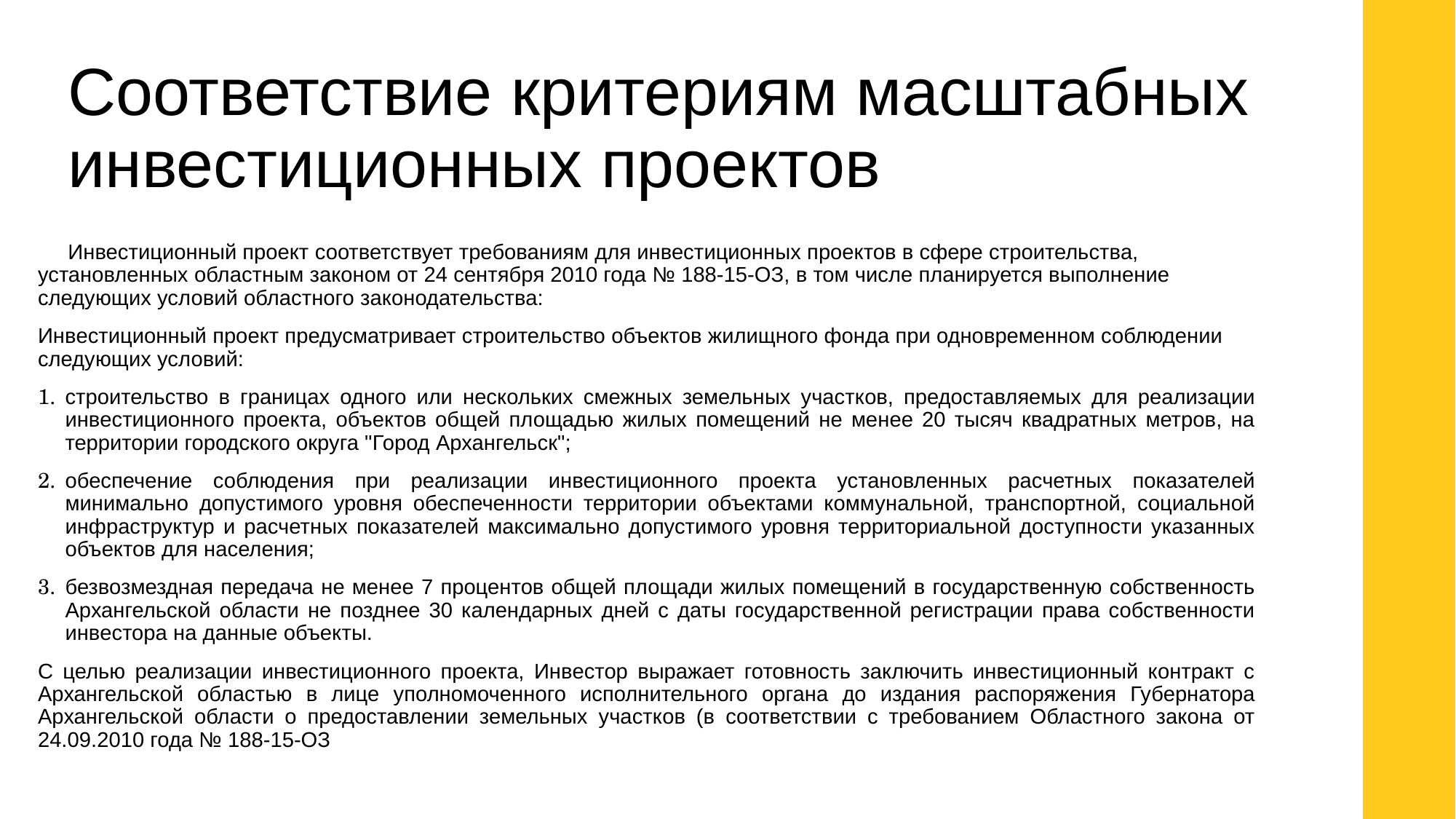

Соответствие критериям масштабных инвестиционных проектов
     Инвестиционный проект соответствует требованиям для инвестиционных проектов в сфере строительства, установленных областным законом от 24 сентября 2010 года № 188-15-ОЗ, в том числе планируется выполнение следующих условий областного законодательства:
Инвестиционный проект предусматривает строительство объектов жилищного фонда при одновременном соблюдении следующих условий:
строительство в границах одного или нескольких смежных земельных участков, предоставляемых для реализации инвестиционного проекта, объектов общей площадью жилых помещений не менее 20 тысяч квадратных метров, на территории городского округа "Город Архангельск";
обеспечение соблюдения при реализации инвестиционного проекта установленных расчетных показателей минимально допустимого уровня обеспеченности территории объектами коммунальной, транспортной, социальной инфраструктур и расчетных показателей максимально допустимого уровня территориальной доступности указанных объектов для населения;
безвозмездная передача не менее 7 процентов общей площади жилых помещений в государственную собственность Архангельской области не позднее 30 календарных дней с даты государственной регистрации права собственности инвестора на данные объекты.
С целью реализации инвестиционного проекта, Инвестор выражает готовность заключить инвестиционный контракт с Архангельской областью в лице уполномоченного исполнительного органа до издания распоряжения Губернатора Архангельской области о предоставлении земельных участков (в соответствии с требованием Областного закона от 24.09.2010 года № 188-15-ОЗ